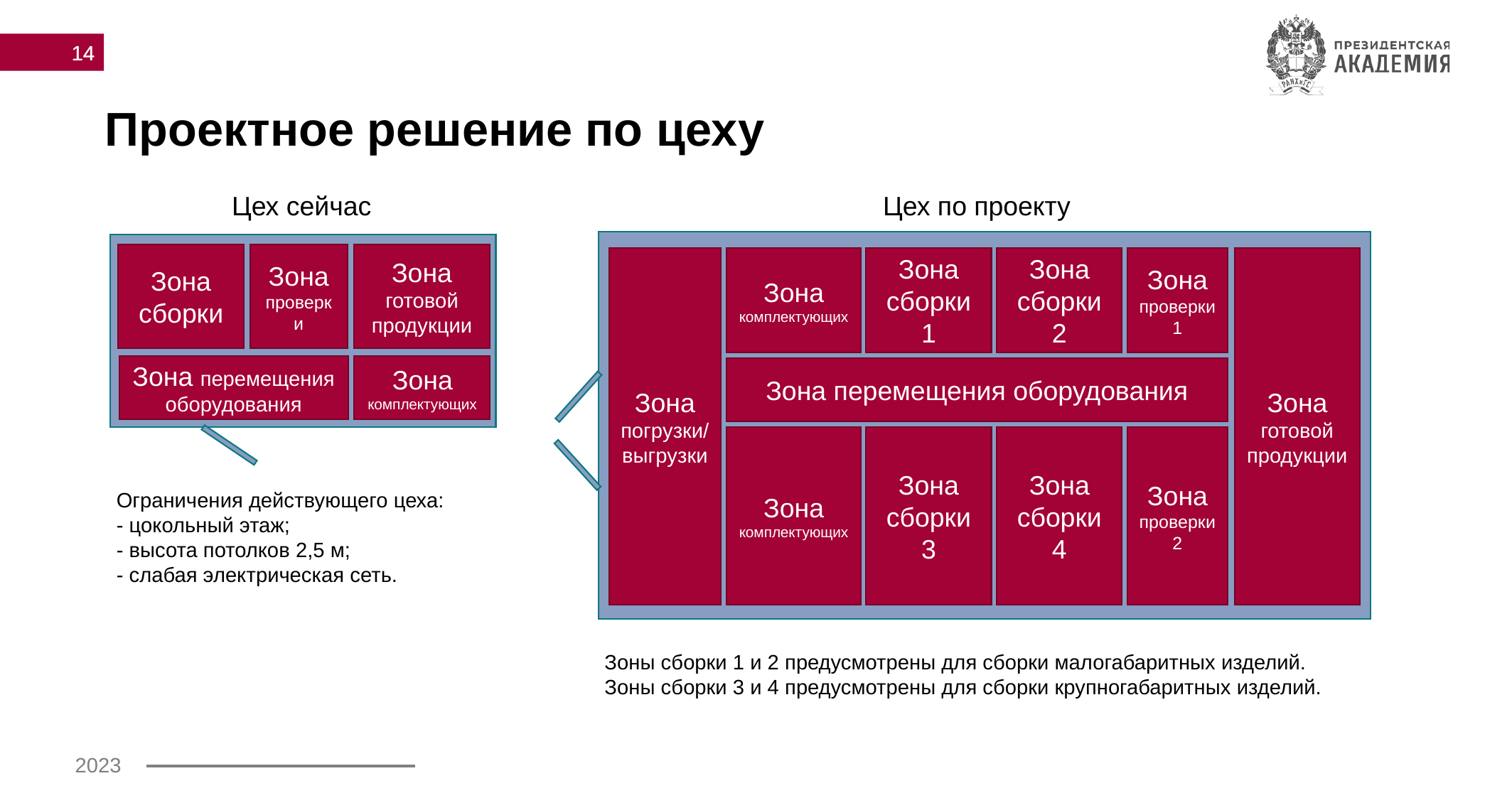

14
# Проектное решение по цеху
Цех сейчас
Цех по проекту

Зона готовой продукции
Зона сборки
Зона проверки
Зона погрузки/ выгрузки
Зона готовой продукции
Зона комплектующих
Зона сборки 2
Зона сборки 1
Зона проверки 1
Зона перемещения оборудования
Зона комплектующих
Зона перемещения оборудования

Зона комплектующих
Зона сборки 4
Зона сборки 3
Зона проверки 2

Ограничения действующего цеха:
- цокольный этаж;
- высота потолков 2,5 м;
- слабая электрическая сеть.

Зоны сборки 1 и 2 предусмотрены для сборки малогабаритных изделий.
Зоны сборки 3 и 4 предусмотрены для сборки крупногабаритных изделий.